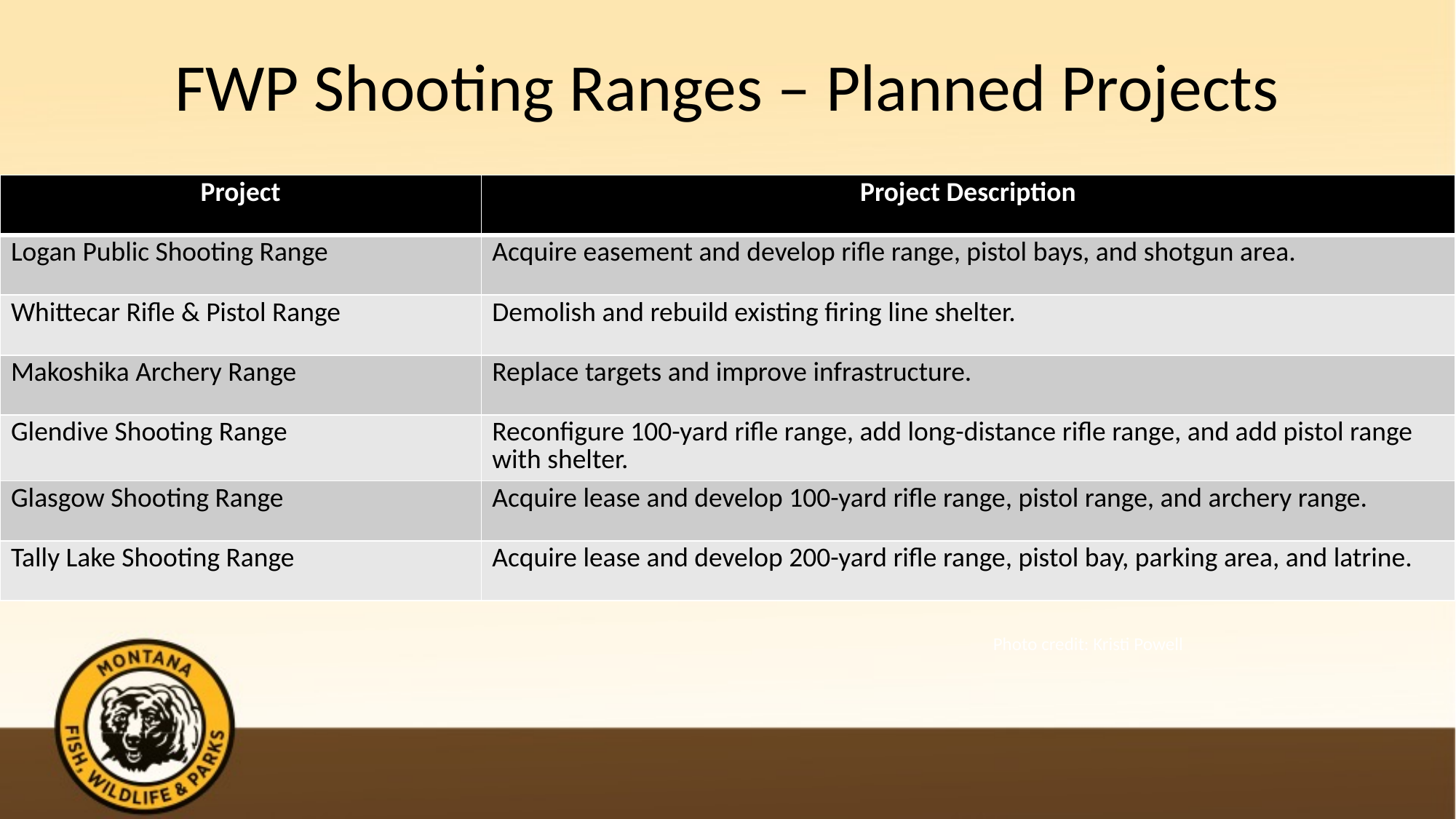

# FWP Shooting Ranges – Planned Projects
| Project | Project Description |
| --- | --- |
| Logan Public Shooting Range | Acquire easement and develop rifle range, pistol bays, and shotgun area. |
| Whittecar Rifle & Pistol Range | Demolish and rebuild existing firing line shelter. |
| Makoshika Archery Range | Replace targets and improve infrastructure. |
| Glendive Shooting Range | Reconfigure 100-yard rifle range, add long-distance rifle range, and add pistol range with shelter. |
| Glasgow Shooting Range | Acquire lease and develop 100-yard rifle range, pistol range, and archery range. |
| Tally Lake Shooting Range | Acquire lease and develop 200-yard rifle range, pistol bay, parking area, and latrine. |
Photo credit: Kristi Powell